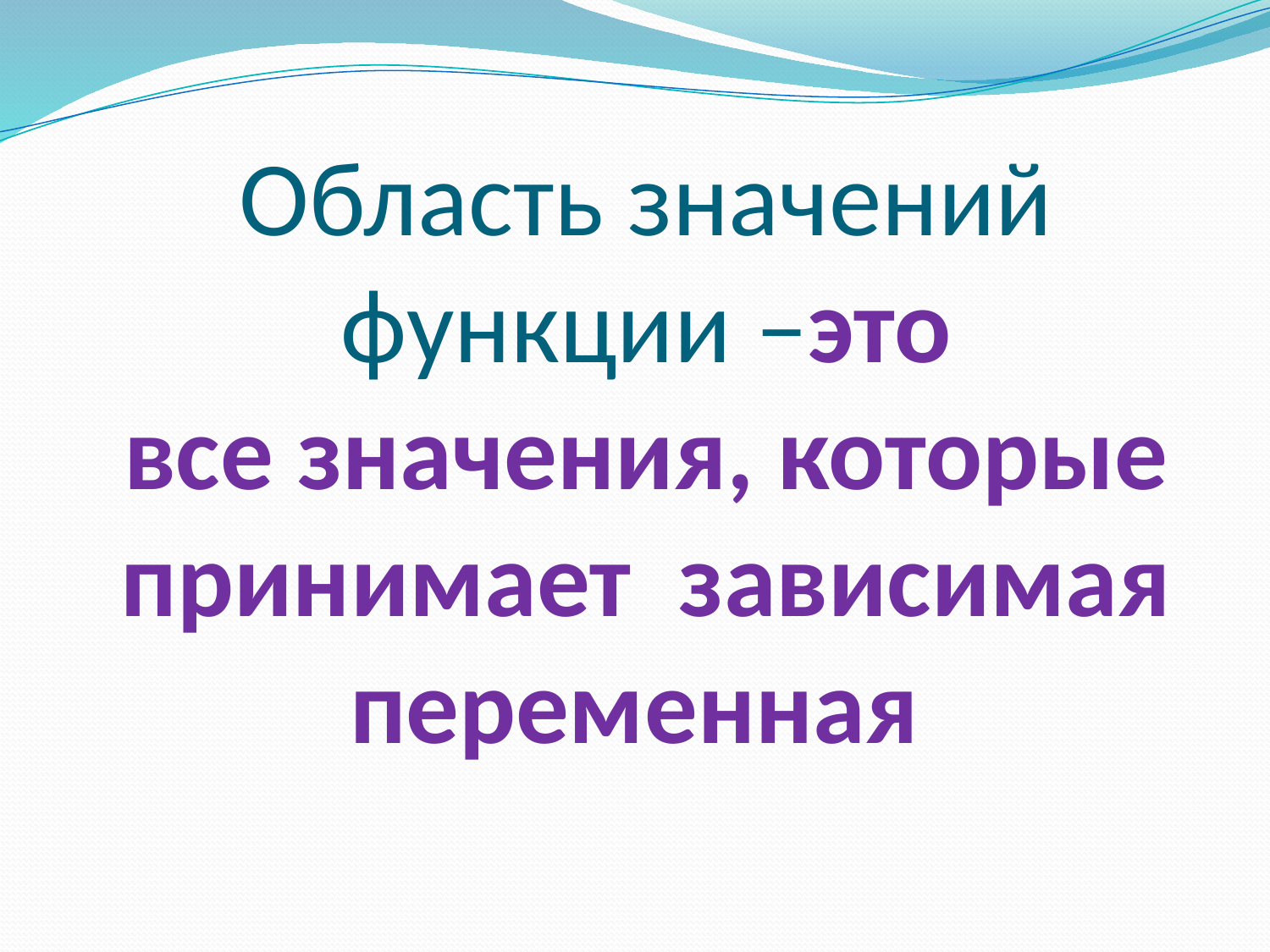

# Область значений функции –это все значения, которые принимает  зависимая переменная